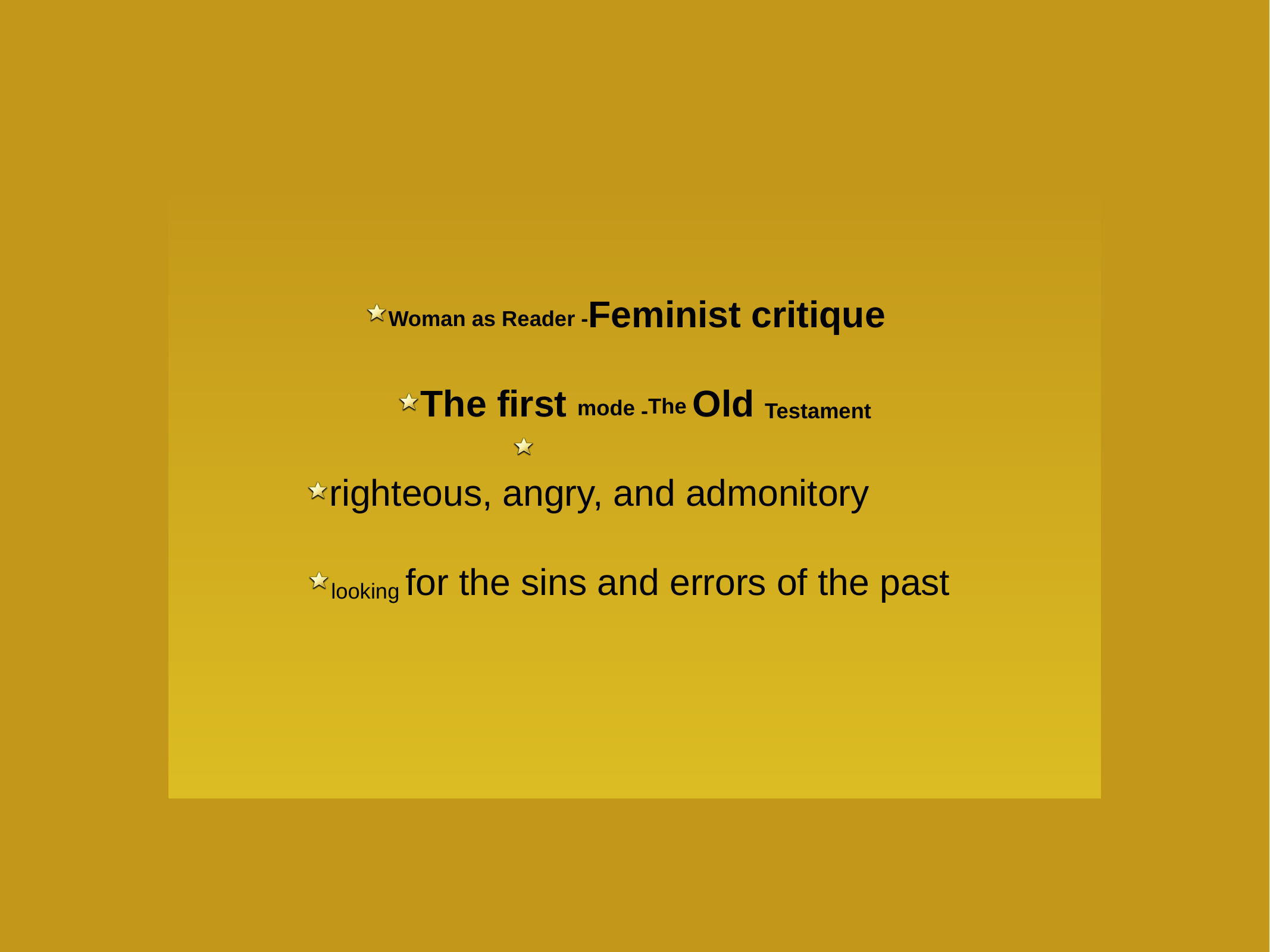

Woman as Reader -Feminist critique

The first mode -The Old Testament

righteous, angry, and admonitory

looking for the sins and errors of the past